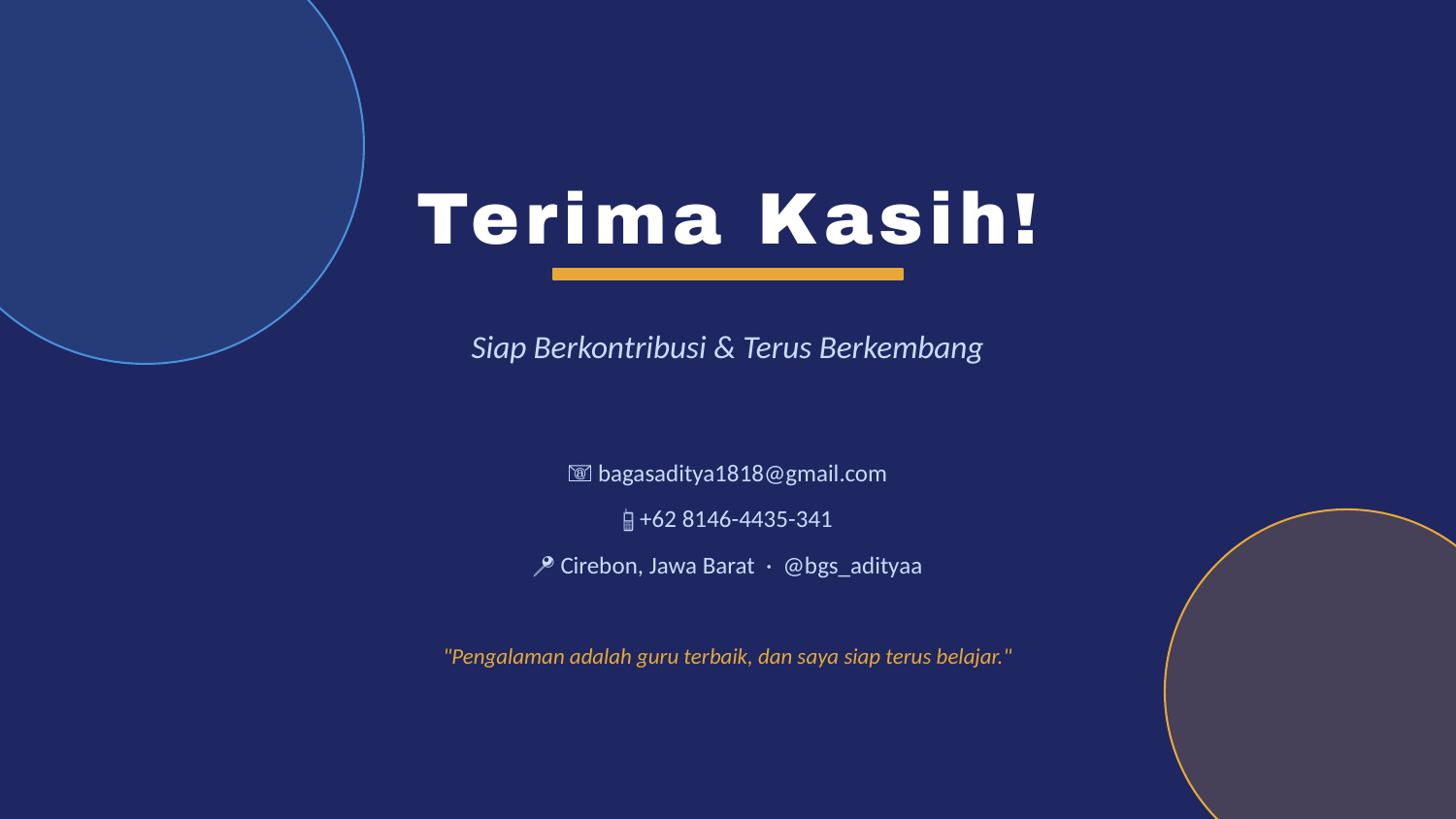

Terima Kasih!

Siap Berkontribusi & Terus Berkembang
📧 bagasaditya1818@gmail.com
📱 +62 8146-4435-341
📍 Cirebon, Jawa Barat  ·  @bgs_adityaa

"Pengalaman adalah guru terbaik, dan saya siap terus belajar."